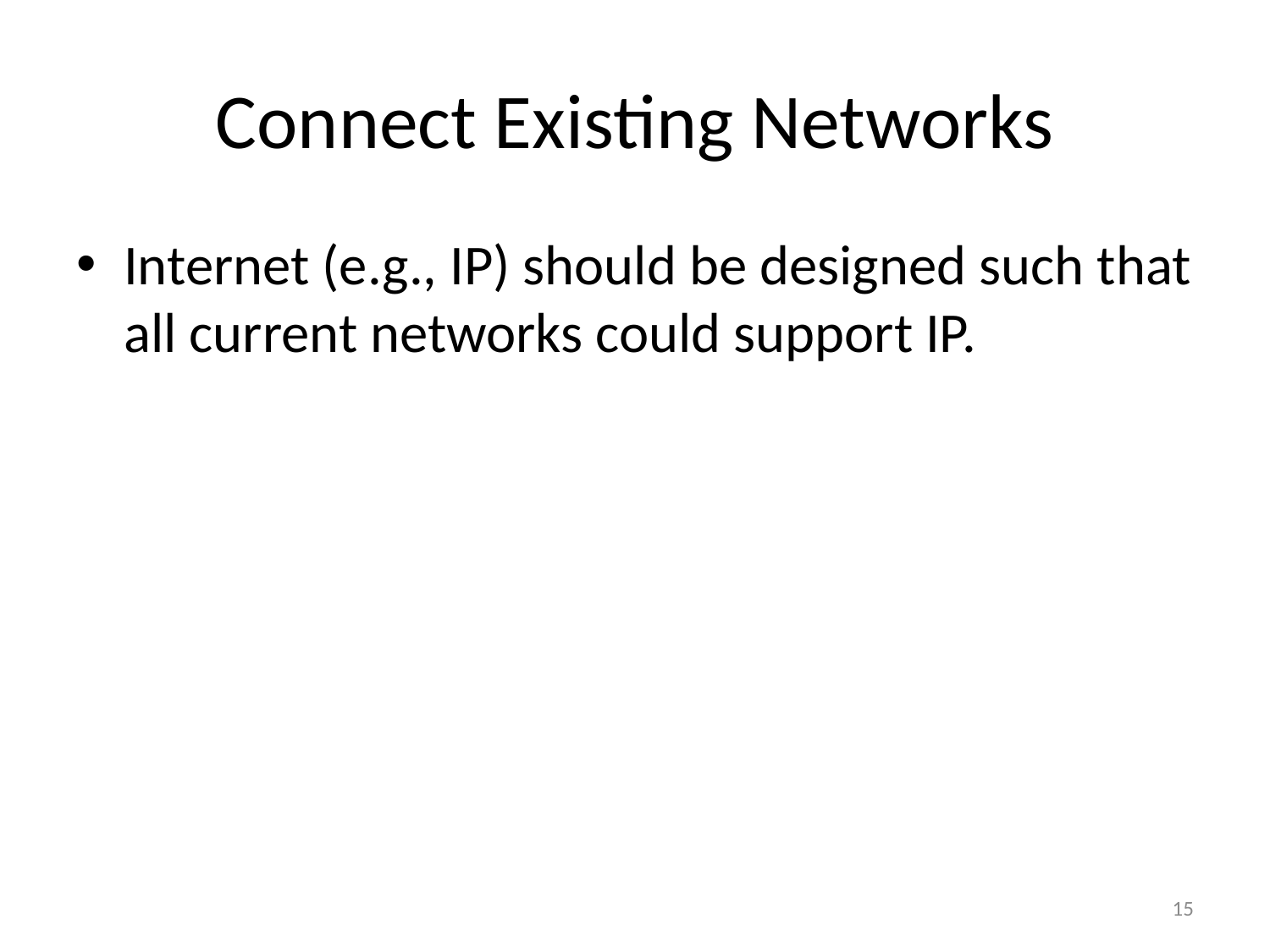

# Connect Existing Networks
Internet (e.g., IP) should be designed such that all current networks could support IP.

15